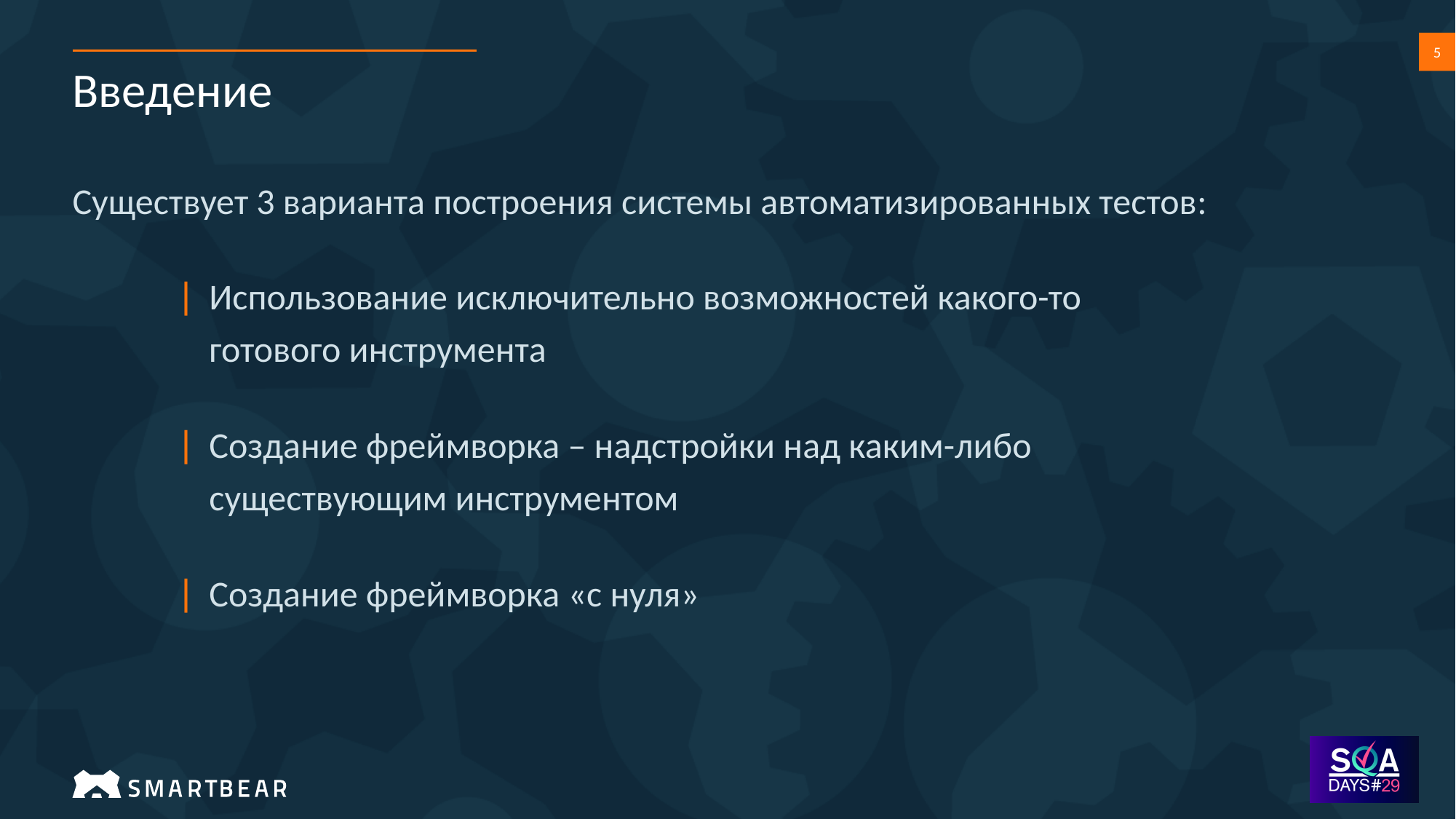

# Введение
Существует 3 варианта построения системы автоматизированных тестов:
Использование исключительно возможностей какого-то готового инструмента
Создание фреймворка – надстройки над каким-либо существующим инструментом
Создание фреймворка «с нуля»